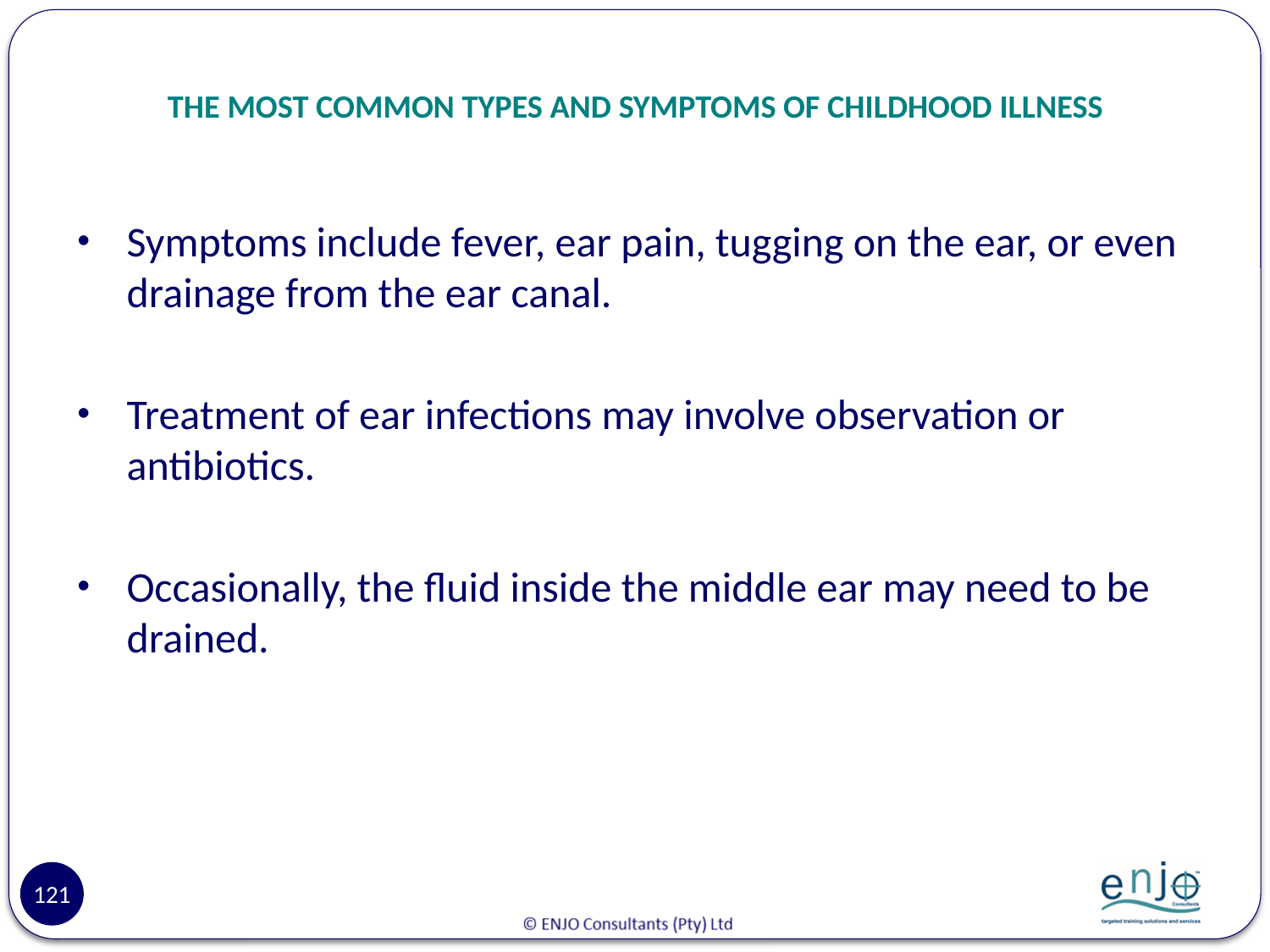

# THE MOST COMMON TYPES AND SYMPTOMS OF CHILDHOOD ILLNESS
Symptoms include fever, ear pain, tugging on the ear, or even drainage from the ear canal.

Treatment of ear infections may involve observation or antibiotics.

Occasionally, the fluid inside the middle ear may need to be drained.
121